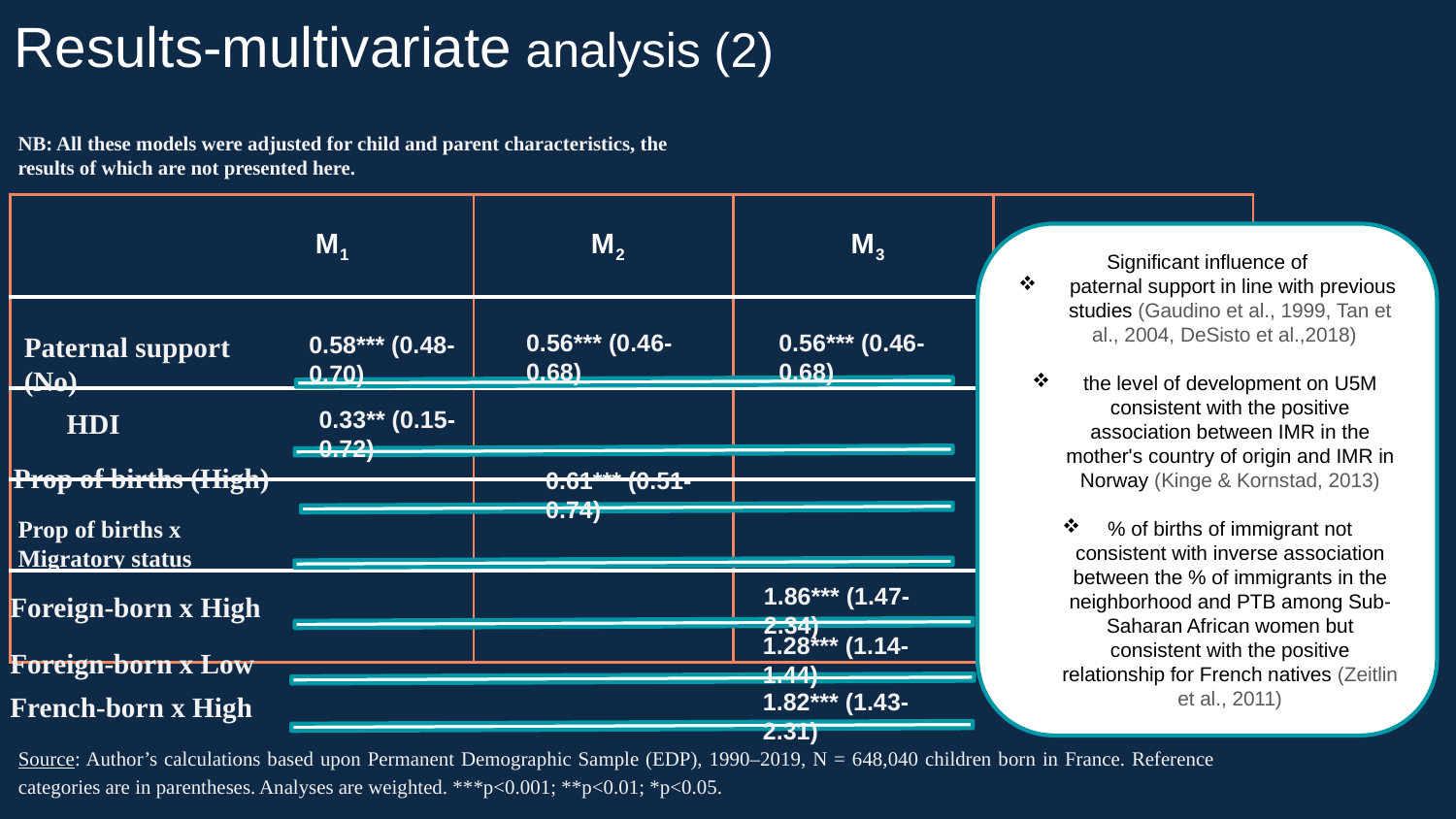

# Results-multivariate analysis (2)
NB: All these models were adjusted for child and parent characteristics, the results of which are not presented here.
| M1 | M2 | M3 |  |
| --- | --- | --- | --- |
|  |  |  |  |
|  |  |  |  |
|  |  |  |  |
|  |  |  |  |
Significant influence of
 paternal support in line with previous studies (Gaudino et al., 1999, Tan et al., 2004, DeSisto et al.,2018)

 the level of development on U5M  consistent with the positive association between IMR in the mother's country of origin and IMR in Norway (Kinge & Kornstad, 2013)

% of births of immigrant not consistent with inverse association between the % of immigrants in the neighborhood and PTB among Sub-Saharan African women but consistent with the positive relationship for French natives (Zeitlin et al., 2011)
0.56*** (0.46-0.68)
0.56*** (0.46-0.68)
Paternal support (No)
0.58*** (0.48-0.70)

0.33** (0.15-0.72)
HDI

Prop of births (High)
0.61*** (0.51-0.74)

Prop of births x Migratory status

1.86*** (1.47-2.34)
Foreign-born x High

1.28*** (1.14-1.44)
Foreign-born x Low

1.82*** (1.43-2.31)
French-born x High

Source: Author’s calculations based upon Permanent Demographic Sample (EDP), 1990–2019, N = 648,040 children born in France. Reference categories are in parentheses. Analyses are weighted. ***p<0.001; **p<0.01; *p<0.05.